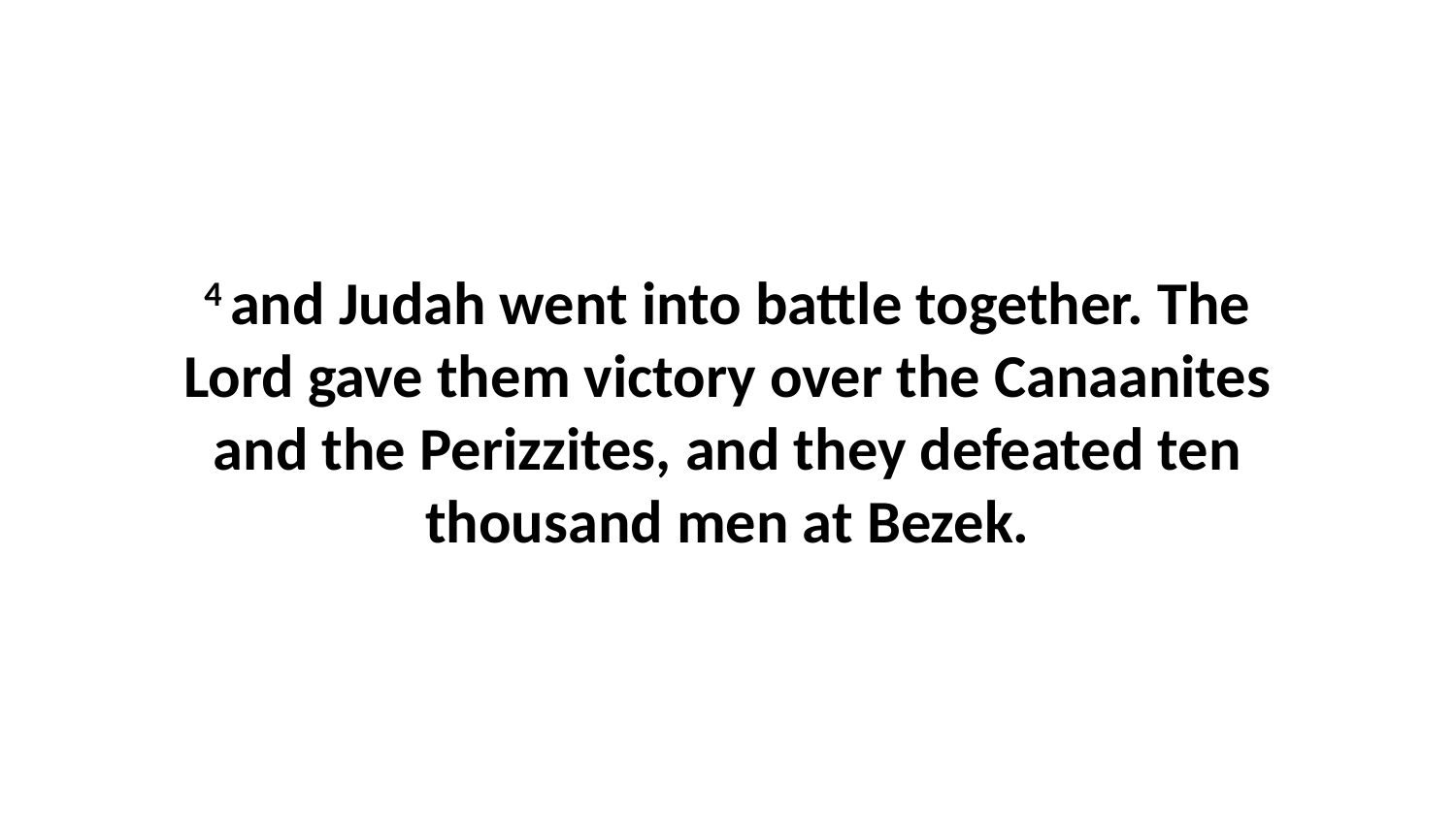

4 and Judah went into battle together. The Lord gave them victory over the Canaanites and the Perizzites, and they defeated ten thousand men at Bezek.